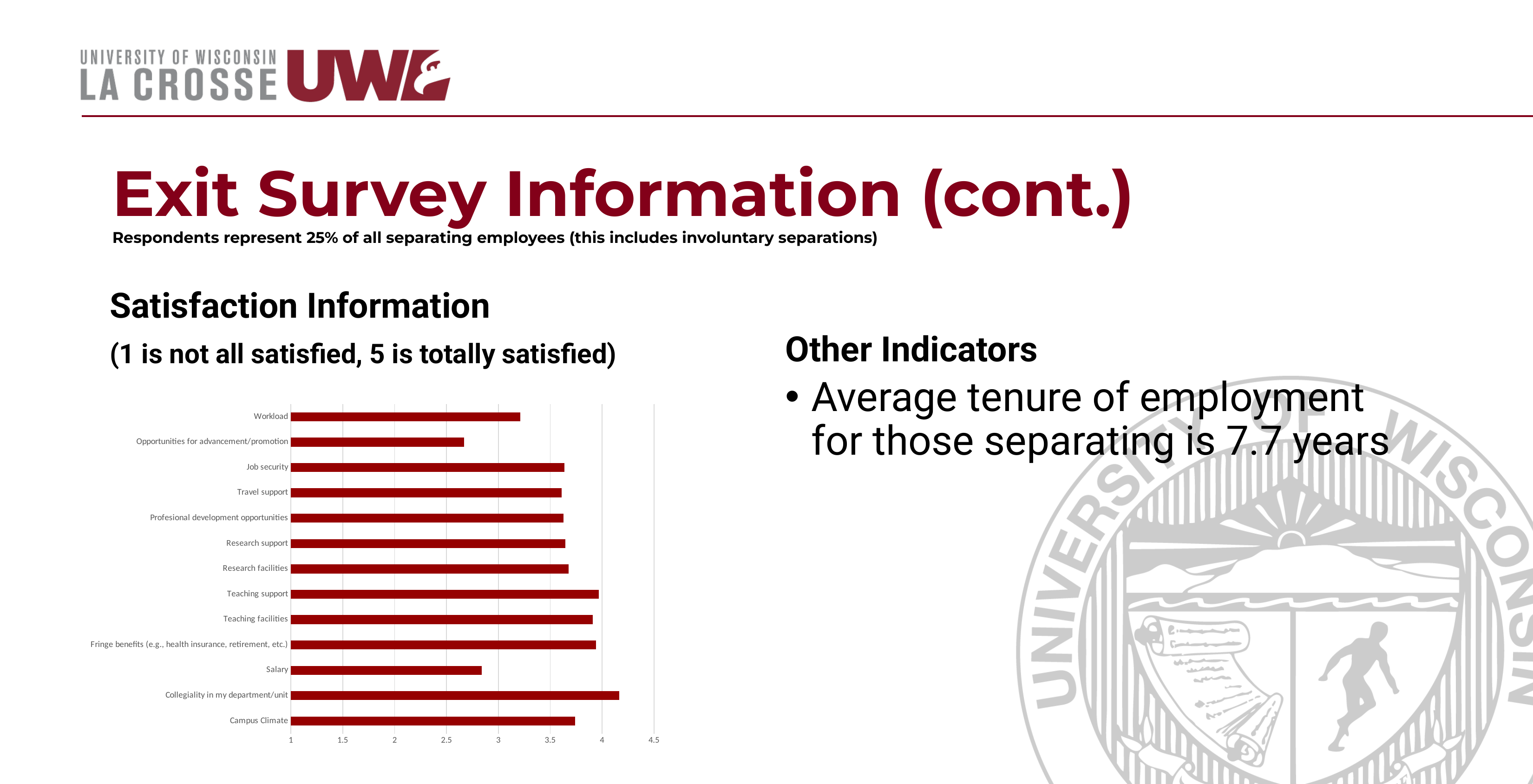

# Exit Survey Information (cont.) Respondents represent 25% of all separating employees (this includes involuntary separations)
Satisfaction Information
(1 is not all satisfied, 5 is totally satisfied)
Other Indicators
Average tenure of employment for those separating is 7.7 years

### Chart

| Category |  |
|---|---|
| Campus Climate | 3.7398049645390072 |
| Collegiality in my department/unit | 4.163846153846154 |
| Salary | 2.8409174990751014 |
| Fringe benefits (e.g., health insurance, retirement, etc.) | 3.939696633370329 |
| Teaching facilities | 3.909090909090909 |
| Teaching support | 3.966666666666667 |
| Research facilities | 3.6774193548387095 |
| Research support | 3.6451612903225805 |
| Profesional development opportunities | 3.6280991735537187 |
| Travel support | 3.611111111111111 |
| Job security | 3.638888888888889 |
| Opportunities for advancement/promotion | 2.6677693761814747 |
| Workload | 3.2093877551020404 |